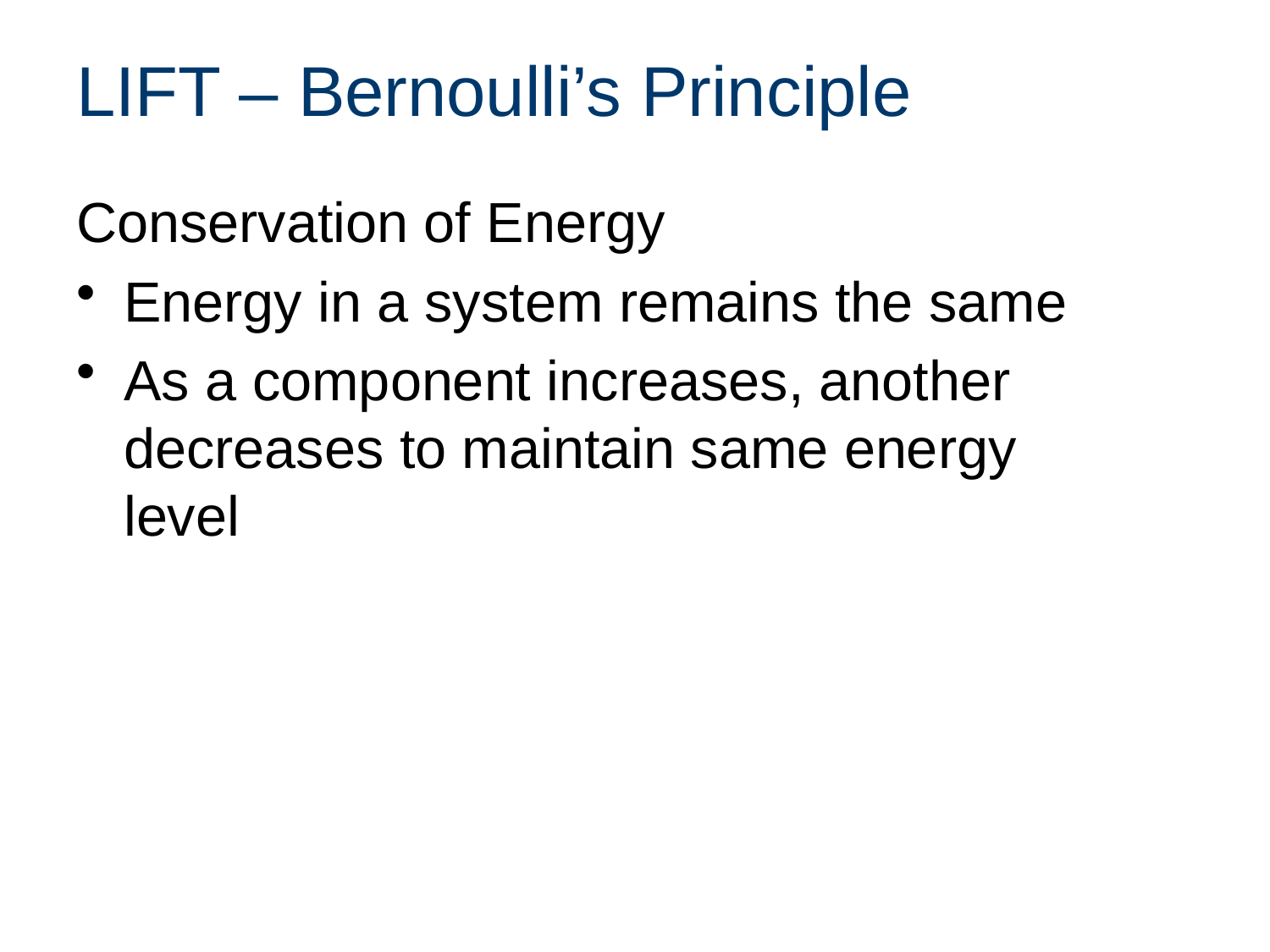

# LIFT – Bernoulli’s Principle
Conservation of Energy
Energy in a system remains the same
As a component increases, another decreases to maintain same energy level